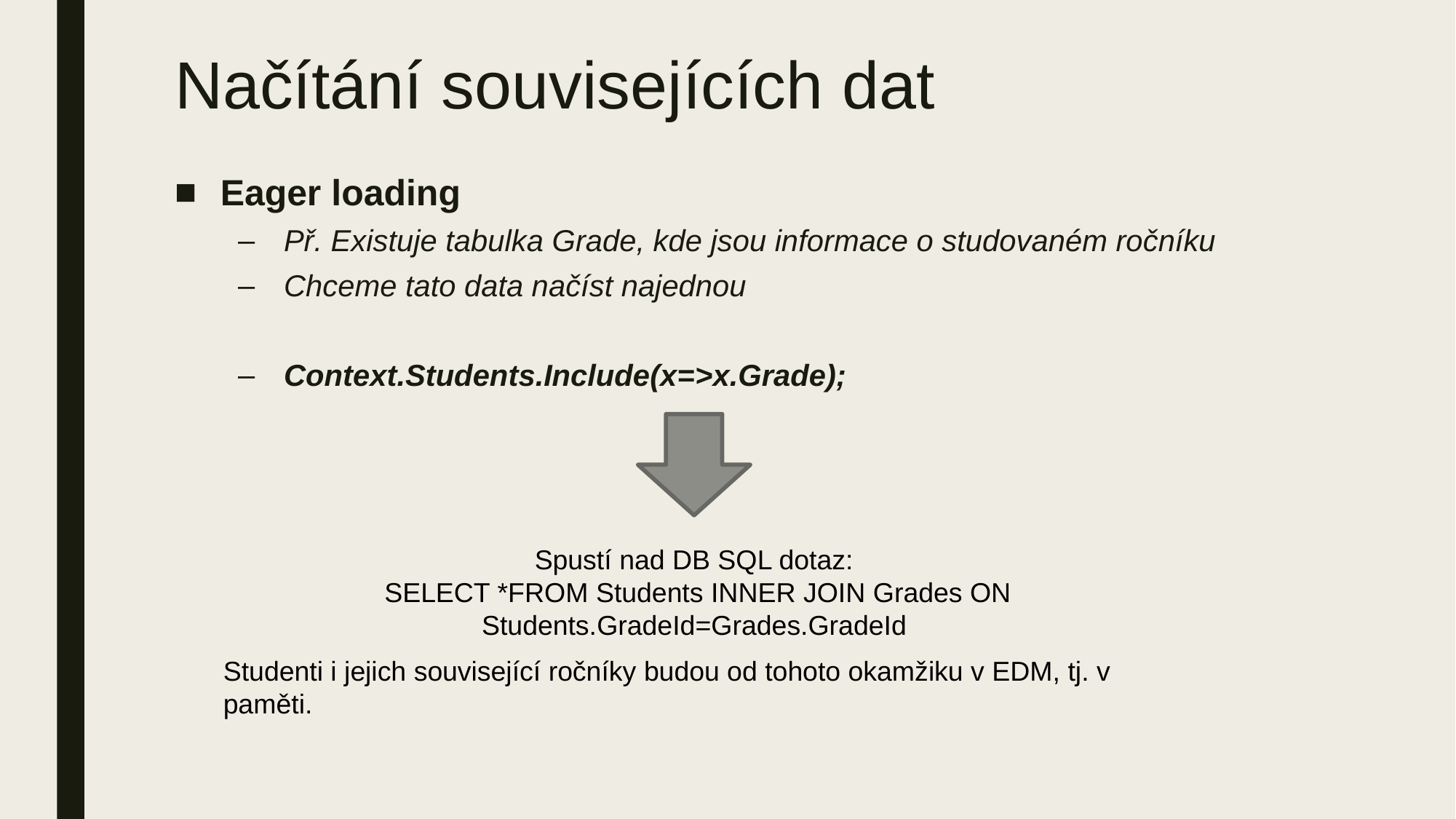

# Načítání souvisejících dat
Eager loading
Př. Existuje tabulka Grade, kde jsou informace o studovaném ročníku
Chceme tato data načíst najednou

Context.Students.Include(x=>x.Grade);

Spustí nad DB SQL dotaz:
 SELECT *FROM Students INNER JOIN Grades ON Students.GradeId=Grades.GradeId
Studenti i jejich související ročníky budou od tohoto okamžiku v EDM, tj. v paměti.